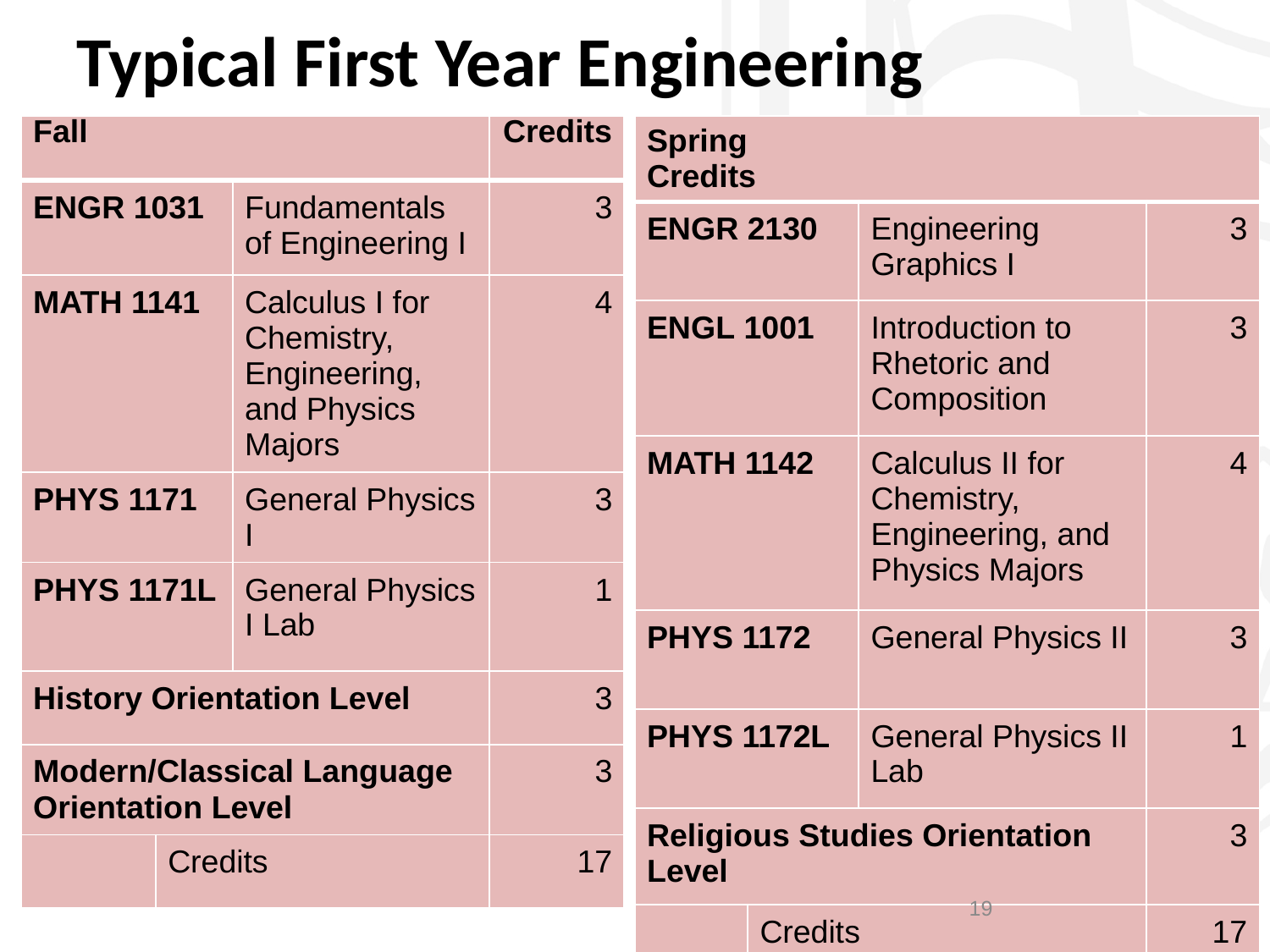

# Typical First Year Engineering
| Fall |  |  | Credits |
| --- | --- | --- | --- |
| ENGR 1031 |  | Fundamentals of Engineering I | 3 |
| MATH 1141 |  | Calculus I for Chemistry, Engineering, and Physics Majors | 4 |
| PHYS 1171 |  | General Physics I | 3 |
| PHYS 1171L |  | General Physics I Lab | 1 |
| History Orientation Level |  |  | 3 |
| Modern/Classical Language Orientation Level |  |  | 3 |
|  | Credits |  | 17 |
| Spring Credits |  |  |  |
| --- | --- | --- | --- |
| ENGR 2130 |  | Engineering Graphics I | 3 |
| ENGL 1001 |  | Introduction to Rhetoric and Composition | 3 |
| MATH 1142 |  | Calculus II for Chemistry, Engineering, and Physics Majors | 4 |
| PHYS 1172 |  | General Physics II | 3 |
| PHYS 1172L |  | General Physics II Lab | 1 |
| Religious Studies Orientation Level |  |  | 3 |
|  | Credits |  | 17 |
19